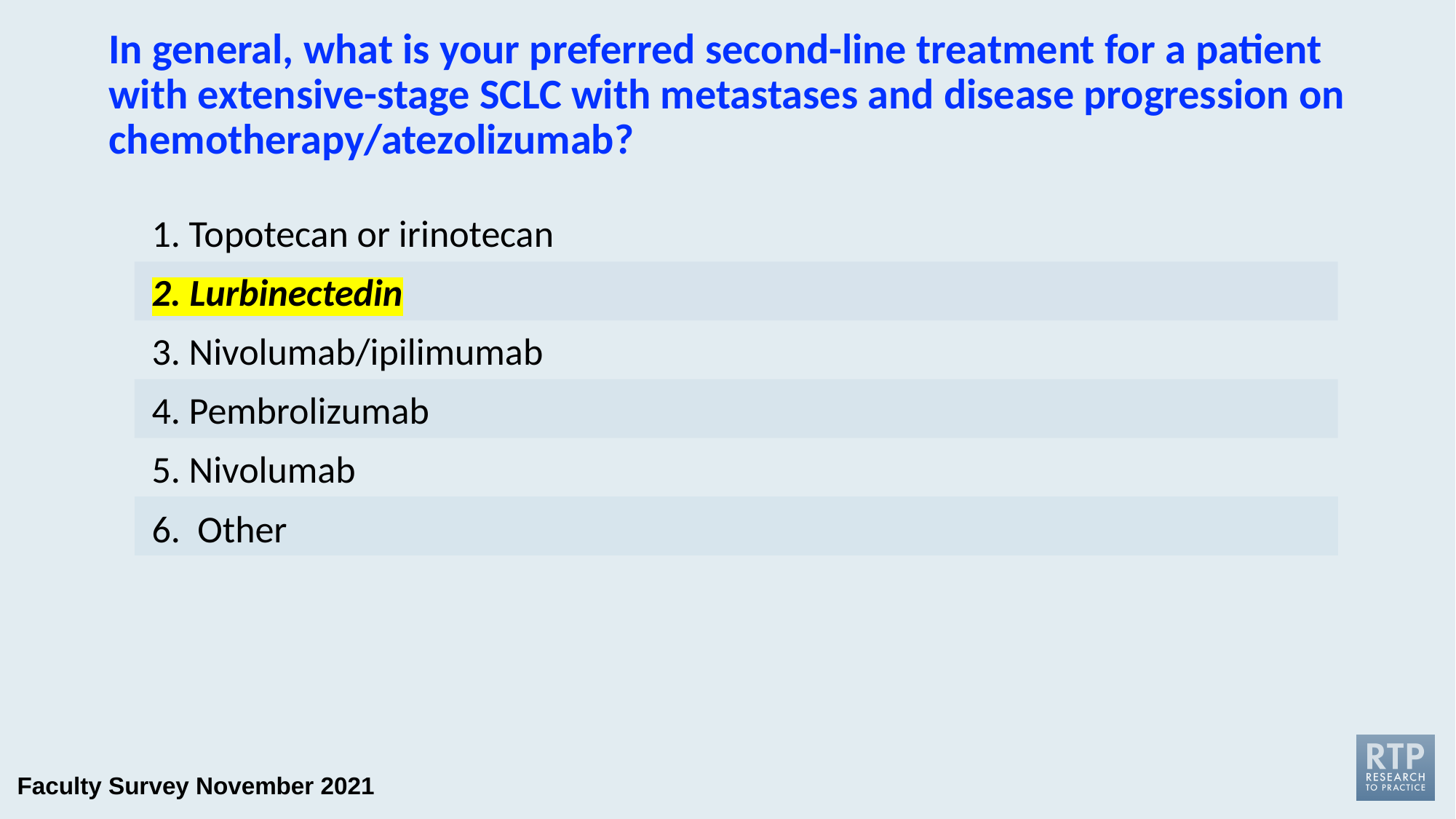

# In general, what is your preferred second-line treatment for a patient with extensive-stage SCLC with metastases and disease progression on chemotherapy/atezolizumab?
1. Topotecan or irinotecan
2. Lurbinectedin
3. Nivolumab/ipilimumab
4. Pembrolizumab
5. Nivolumab
6.  Other

|  |
| --- |
|  |
|  |
|  |
|  |
|  |
Faculty Survey November 2021